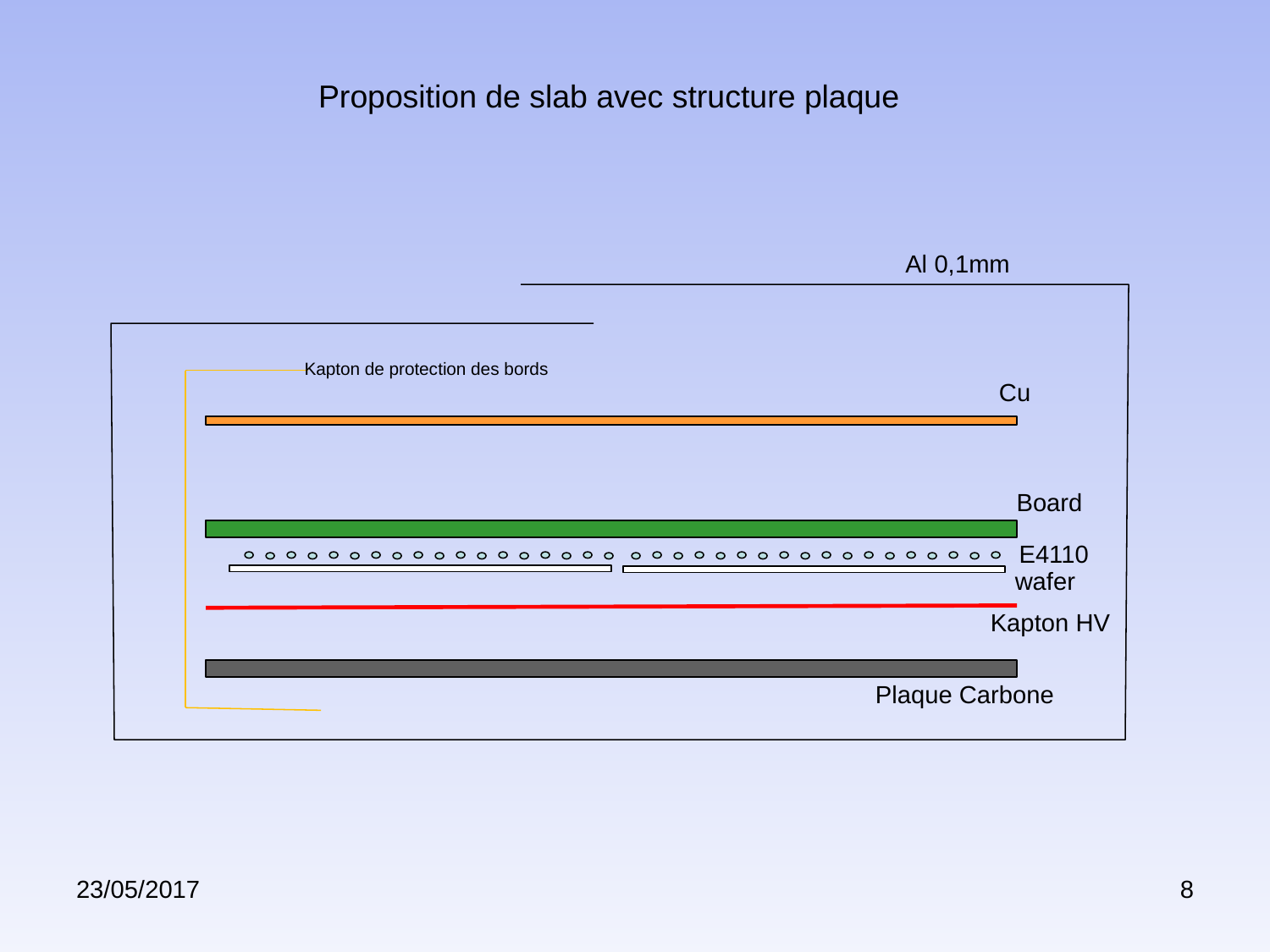

Proposition de slab avec structure plaque
Al 0,1mm

Cu

Board

E4110

wafer

Kapton HV

Plaque Carbone
Kapton de protection des bords
23/05/2017
8